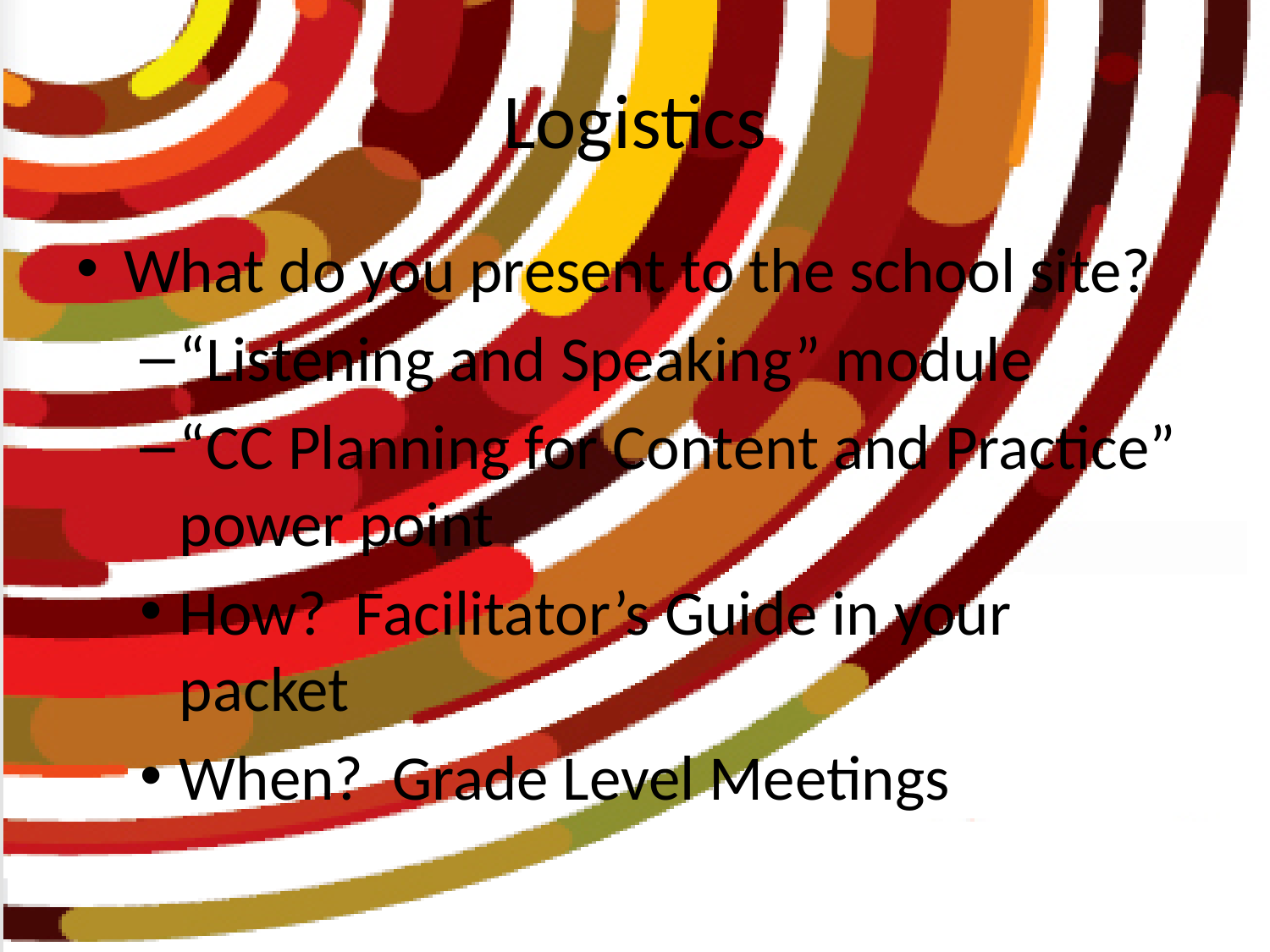

# Logistics
What do you present to the school site?
“Listening and Speaking” module
“CC Planning for Content and Practice” power point
How?  Facilitator’s Guide in your packet
When?  Grade Level Meetings